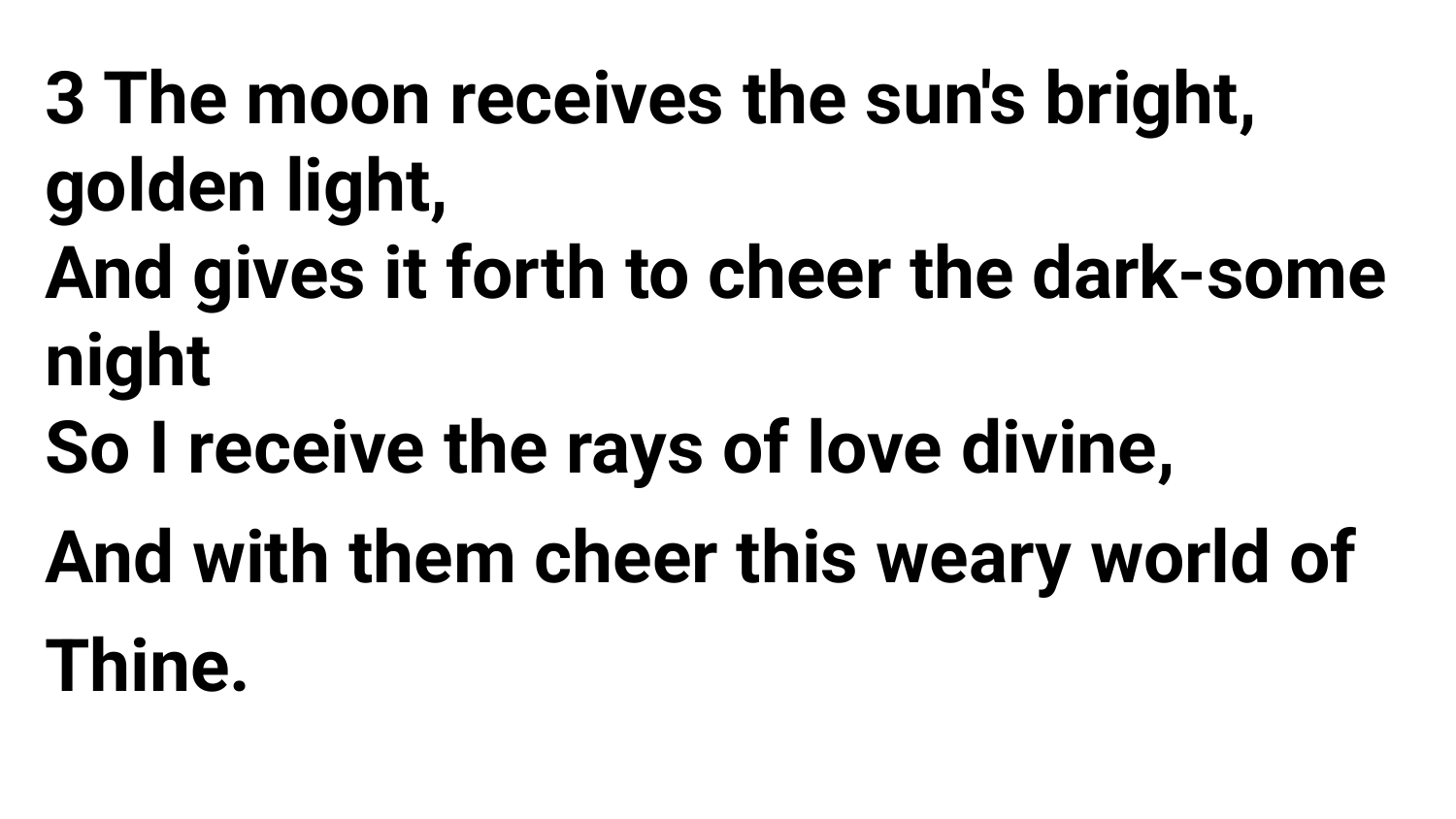

3 The moon receives the sun's bright, golden light,
And gives it forth to cheer the dark-some night
So I receive the rays of love divine,
And with them cheer this weary world of Thine.